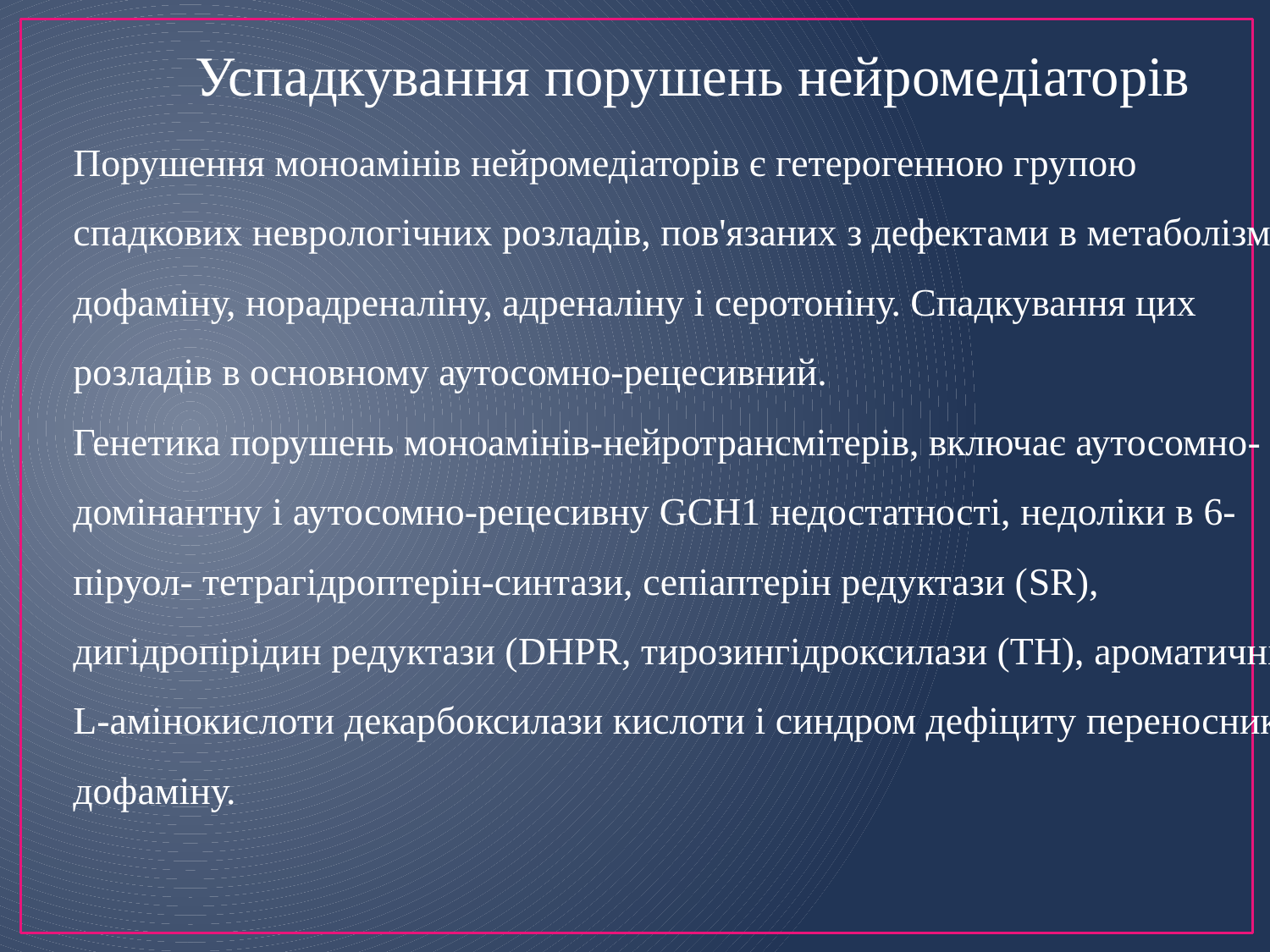

Успадкування порушень нейромедіаторів
Порушення моноамінів нейромедіаторів є гетерогенною групою спадкових неврологічних розладів, пов'язаних з дефектами в метаболізмі дофаміну, норадреналіну, адреналіну і серотоніну. Спадкування цих розладів в основному аутосомно-рецесивний.
Генетика порушень моноамінів-нейротрансмітерів, включає аутосомно- домінантну і аутосомно-рецесивну GСН1 недостатності, недоліки в 6-піруол- тетрагідроптерін-синтази, сепіаптерін редуктази (SR), дигідропірідин редуктази (DHPR, тирозингідроксилази (ТН), ароматичні L-амінокислоти декарбоксилази кислоти і синдром дефіциту переносника дофаміну.